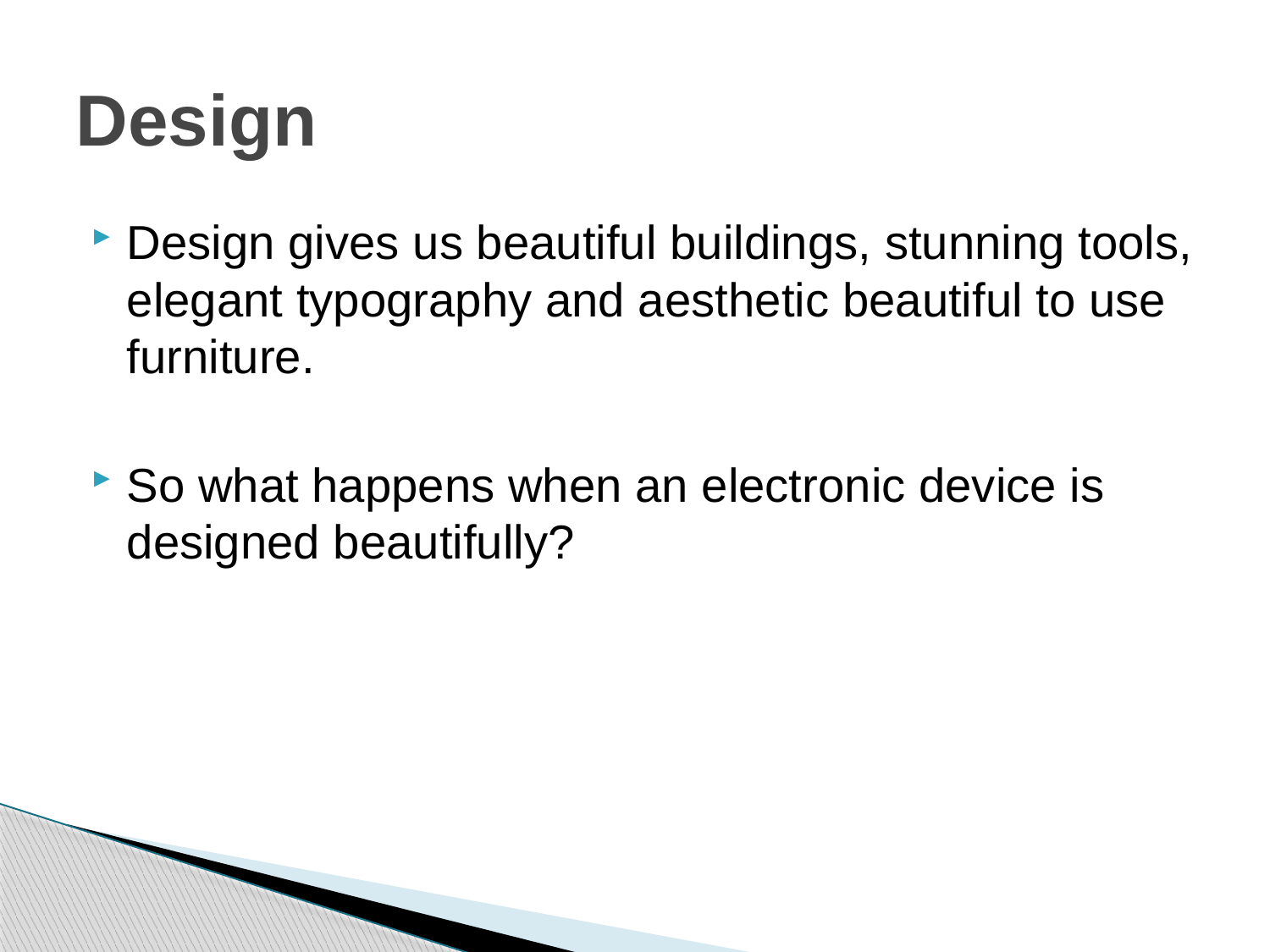

# Design
Design gives us beautiful buildings, stunning tools, elegant typography and aesthetic beautiful to use furniture.

So what happens when an electronic device is designed beautifully?